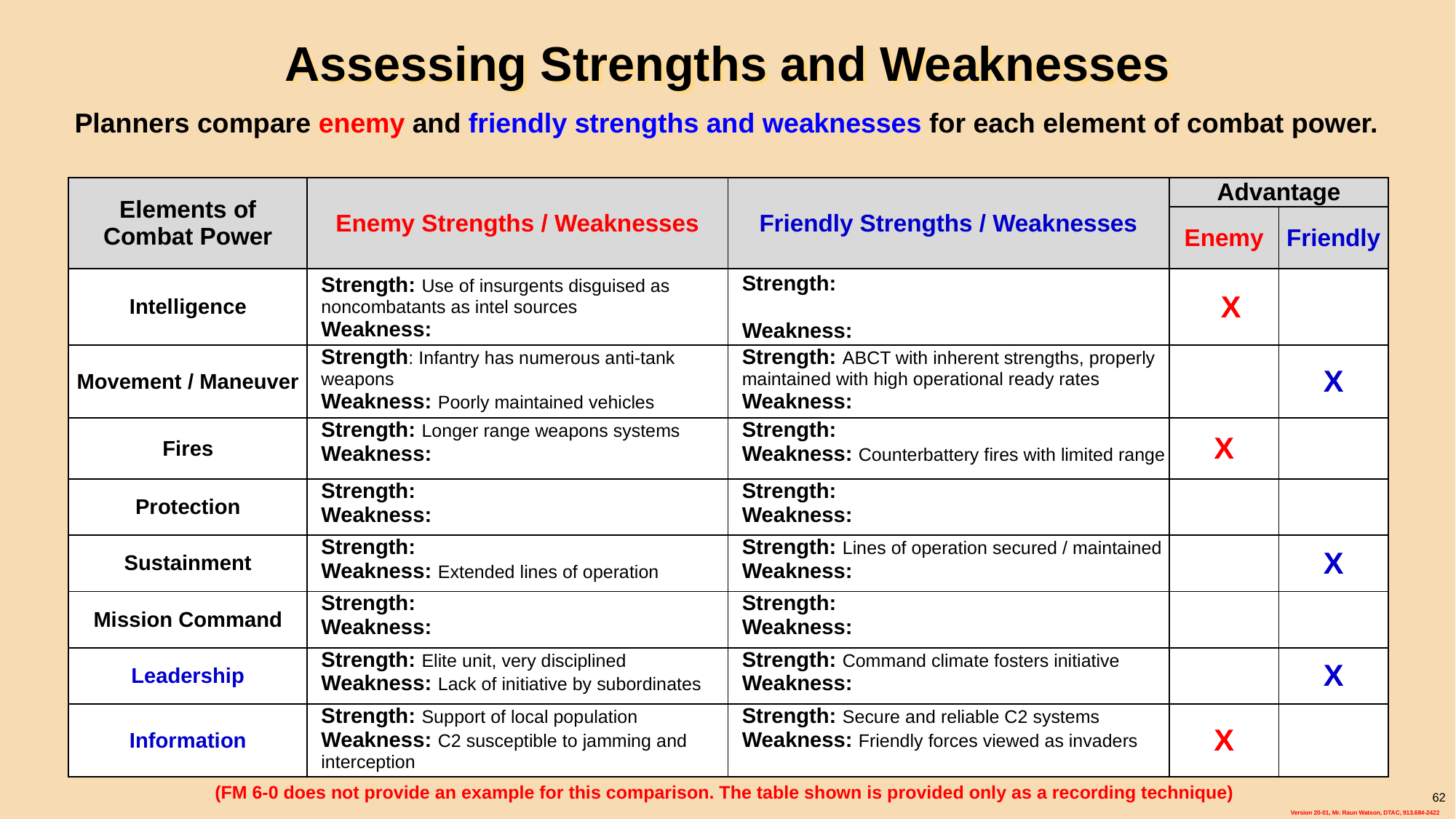

# Assessing Strengths and Weaknesses
	Planners compare enemy and friendly strengths and weaknesses for each element of combat power.
| Elements of Combat Power | Enemy Strengths / Weaknesses | Friendly Strengths / Weaknesses | Advantage |  |
| --- | --- | --- | --- | --- |
|  |  |  | Enemy | Friendly |
| Intelligence | Strength: Use of insurgents disguised as noncombatants as intel sources Weakness: | Strength: Weakness: | X |  |
| Movement / Maneuver | Strength: Infantry has numerous anti-tank weapons Weakness: Poorly maintained vehicles | Strength: ABCT with inherent strengths, properly maintained with high operational ready rates Weakness: |  | X |
| Fires | Strength: Longer range weapons systems Weakness: | Strength: Weakness: Counterbattery fires with limited range | X |  |
| Protection | Strength: Weakness: | Strength: Weakness: |  |  |
| Sustainment | Strength: Weakness: Extended lines of operation | Strength: Lines of operation secured / maintained Weakness: |  | X |
| Mission Command | Strength: Weakness: | Strength: Weakness: |  |  |
| Leadership | Strength: Elite unit, very disciplined Weakness: Lack of initiative by subordinates | Strength: Command climate fosters initiative Weakness: |  | X |
| Information | Strength: Support of local population Weakness: C2 susceptible to jamming and interception | Strength: Secure and reliable C2 systems Weakness: Friendly forces viewed as invaders | X |  |
(FM 6-0 does not provide an example for this comparison. The table shown is provided only as a recording technique)
62